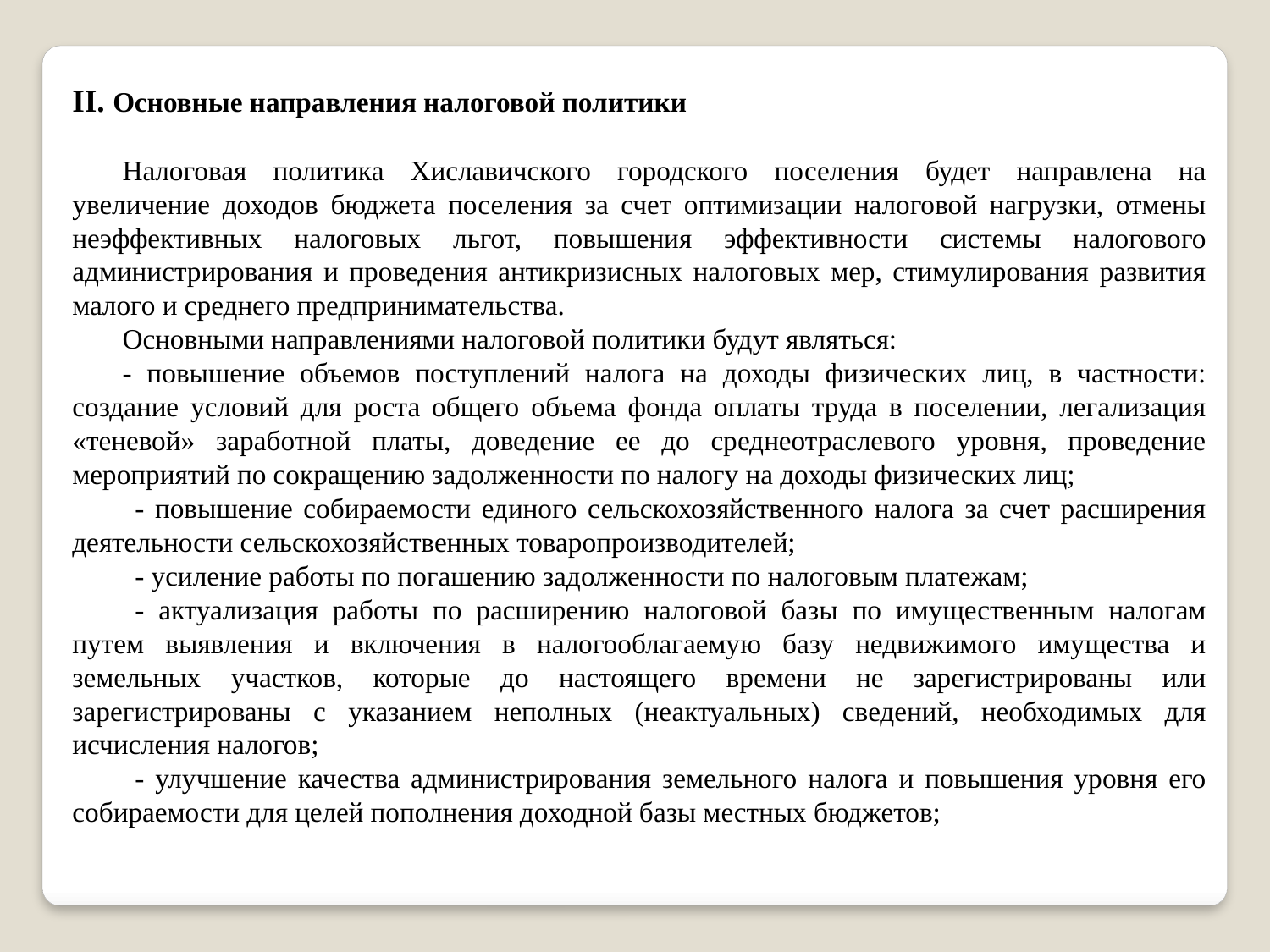

II. Основные направления налоговой политики

Налоговая политика Хиславичского городского поселения будет направлена на увеличение доходов бюджета поселения за счет оптимизации налоговой нагрузки, отмены неэффективных налоговых льгот, повышения эффективности системы налогового администрирования и проведения антикризисных налоговых мер, стимулирования развития малого и среднего предпринимательства.
Основными направлениями налоговой политики будут являться:
- повышение объемов поступлений налога на доходы физических лиц, в частности: создание условий для роста общего объема фонда оплаты труда в поселении, легализация «теневой» заработной платы, доведение ее до среднеотраслевого уровня, проведение мероприятий по сокращению задолженности по налогу на доходы физических лиц;
- повышение собираемости единого сельскохозяйственного налога за счет расширения деятельности сельскохозяйственных товаропроизводителей;
- усиление работы по погашению задолженности по налоговым платежам;
- актуализация работы по расширению налоговой базы по имущественным налогам путем выявления и включения в налогооблагаемую базу недвижимого имущества и земельных участков, которые до настоящего времени не зарегистрированы или зарегистрированы с указанием неполных (неактуальных) сведений, необходимых для исчисления налогов;
- улучшение качества администрирования земельного налога и повышения уровня его собираемости для целей пополнения доходной базы местных бюджетов;